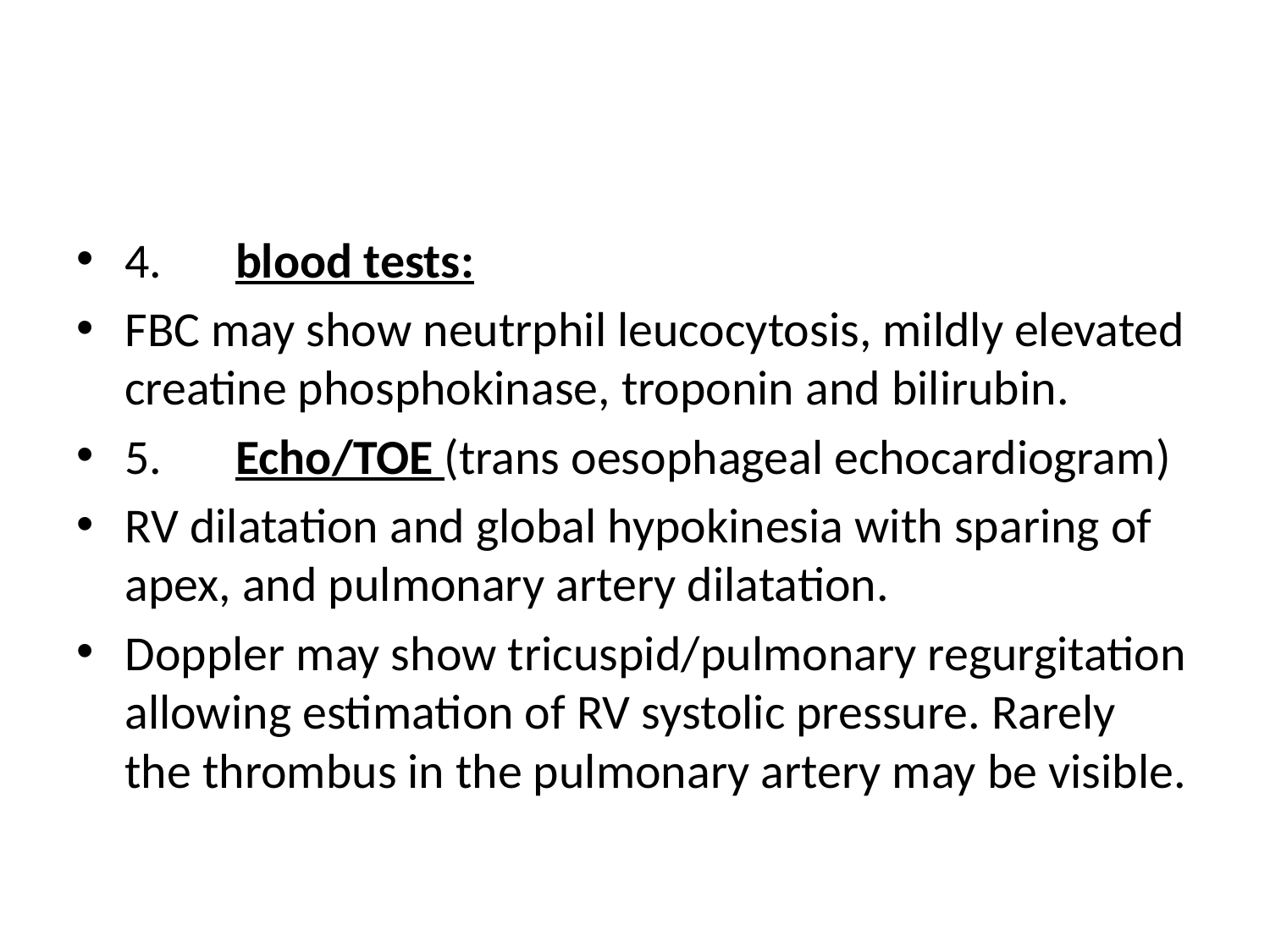

#
4.	blood tests:
FBC may show neutrphil leucocytosis, mildly elevated creatine phosphokinase, troponin and bilirubin.
5.	Echo/TOE (trans oesophageal echocardiogram)
RV dilatation and global hypokinesia with sparing of apex, and pulmonary artery dilatation.
Doppler may show tricuspid/pulmonary regurgitation allowing estimation of RV systolic pressure. Rarely the thrombus in the pulmonary artery may be visible.